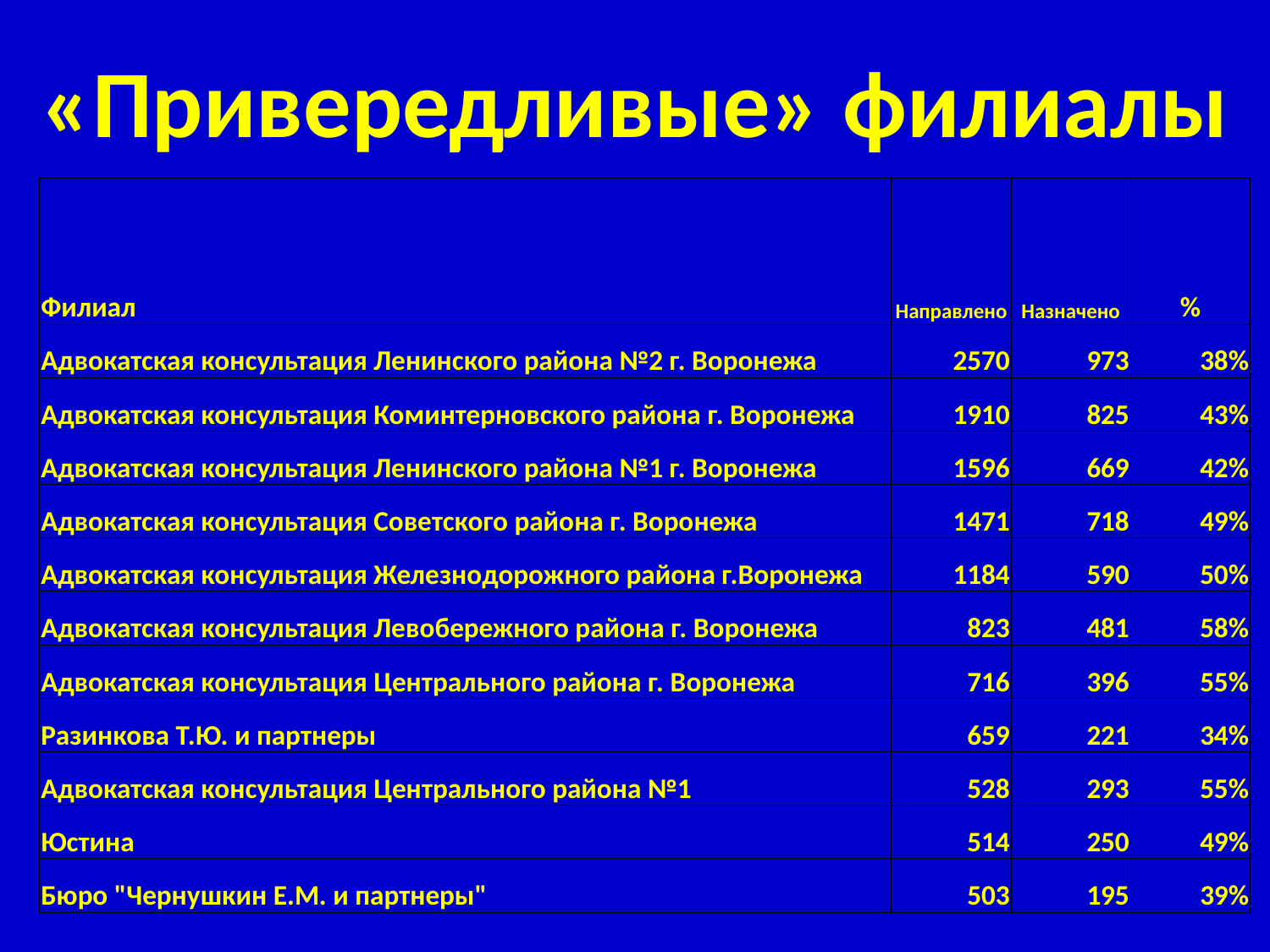

# «Привередливые» филиалы
| Филиал | Направлено | Назначено | % |
| --- | --- | --- | --- |
| Адвокатская консультация Ленинского района №2 г. Воронежа | 2570 | 973 | 38% |
| Адвокатская консультация Коминтерновского района г. Воронежа | 1910 | 825 | 43% |
| Адвокатская консультация Ленинского района №1 г. Воронежа | 1596 | 669 | 42% |
| Адвокатская консультация Советского района г. Воронежа | 1471 | 718 | 49% |
| Адвокатская консультация Железнодорожного района г.Воронежа | 1184 | 590 | 50% |
| Адвокатская консультация Левобережного района г. Воронежа | 823 | 481 | 58% |
| Адвокатская консультация Центрального района г. Воронежа | 716 | 396 | 55% |
| Разинкова Т.Ю. и партнеры | 659 | 221 | 34% |
| Адвокатская консультация Центрального района №1 | 528 | 293 | 55% |
| Юстина | 514 | 250 | 49% |
| Бюро "Чернушкин Е.М. и партнеры" | 503 | 195 | 39% |